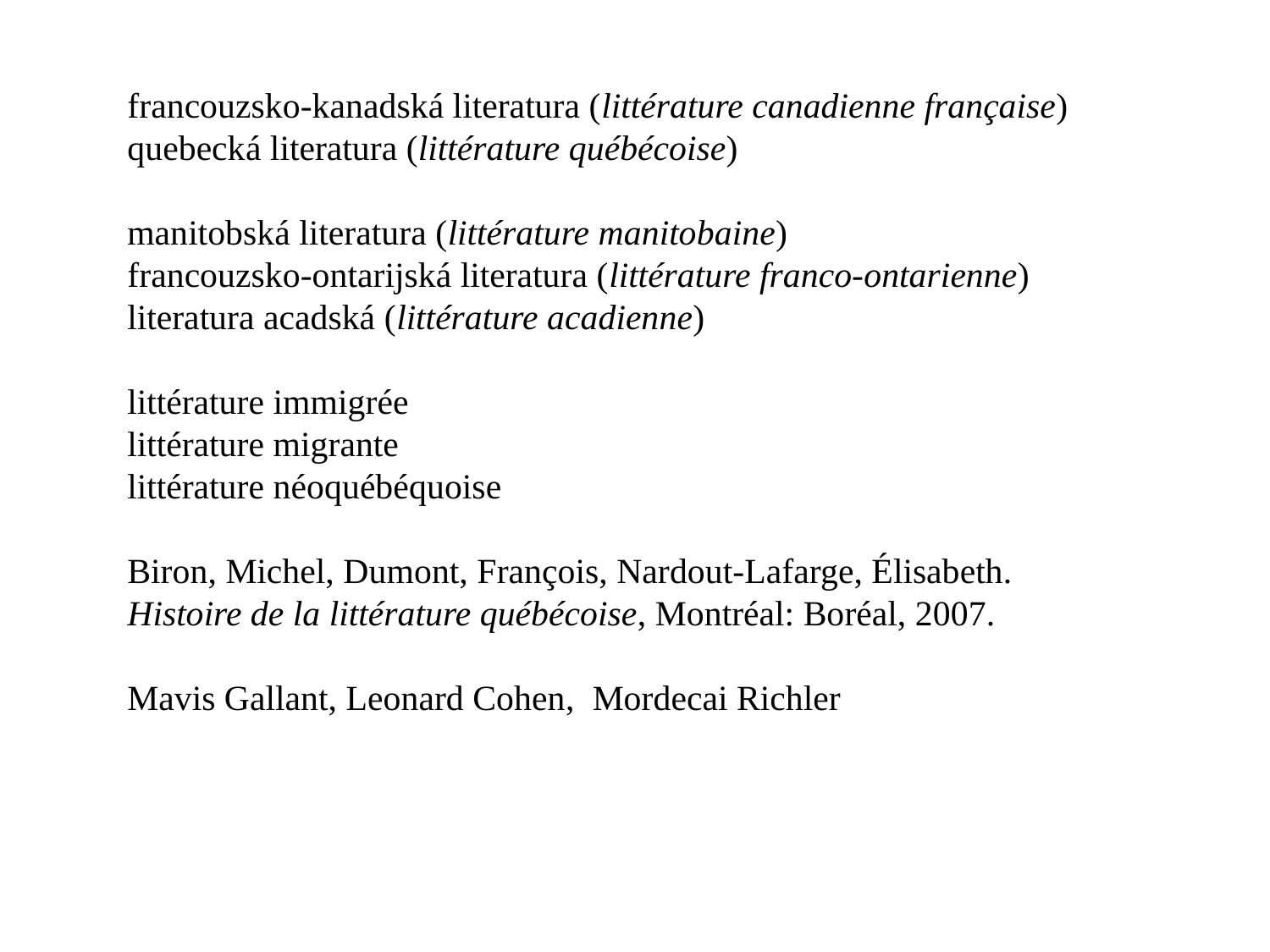

francouzsko-kanadská literatura (littérature canadienne française)
quebecká literatura (littérature québécoise)

manitobská literatura (littérature manitobaine)
francouzsko-ontarijská literatura (littérature franco-ontarienne)
literatura acadská (littérature acadienne)

littérature immigrée
littérature migrante
littérature néoquébéquoise

Biron, Michel, Dumont, François, Nardout-Lafarge, Élisabeth. Histoire de la littérature québécoise, Montréal: Boréal, 2007.

Mavis Gallant, Leonard Cohen,  Mordecai Richler